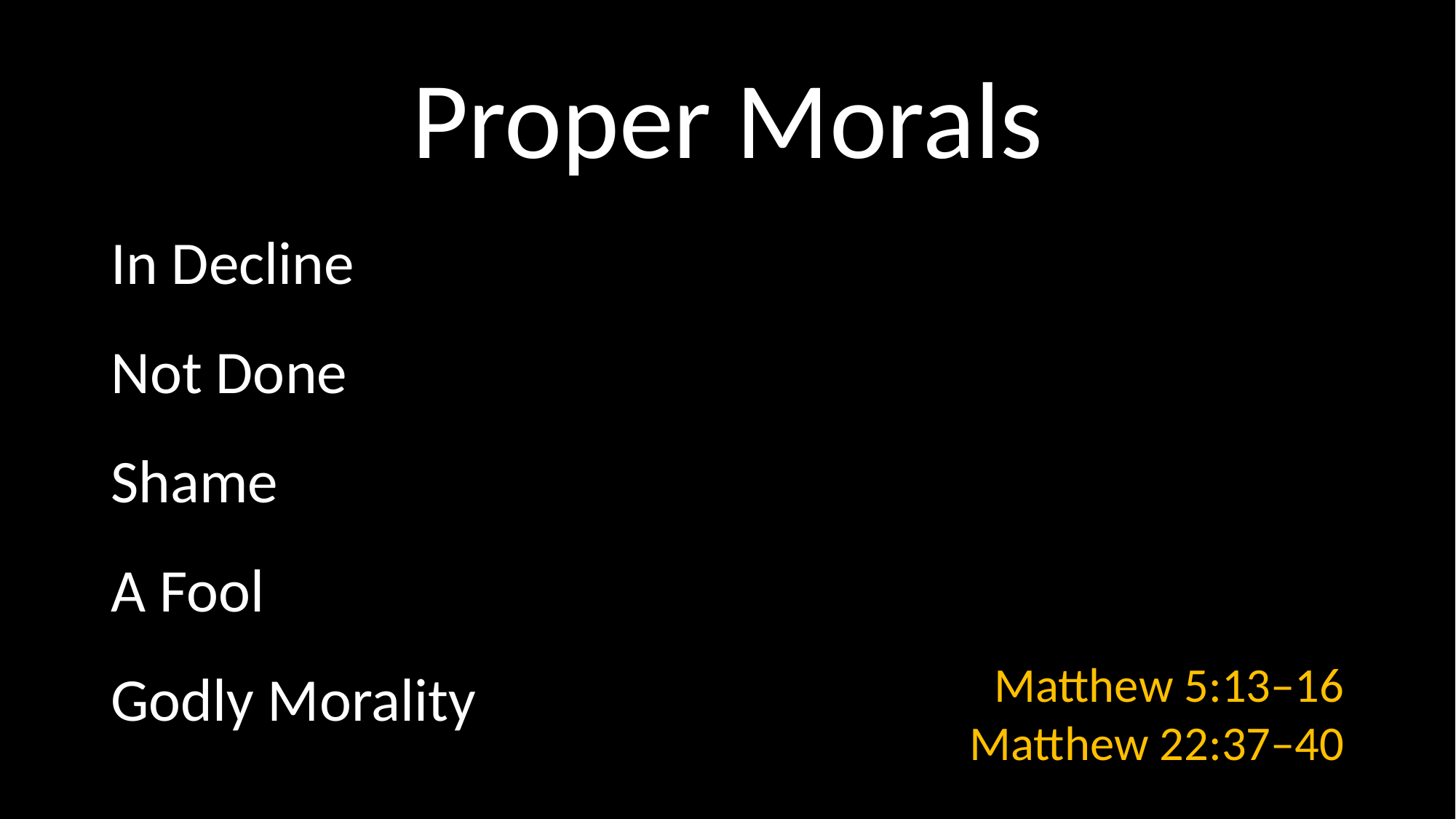

# Proper Morals
In Decline
Not Done
Shame
A Fool
Godly Morality
Matthew 5:13–16
Matthew 22:37–40